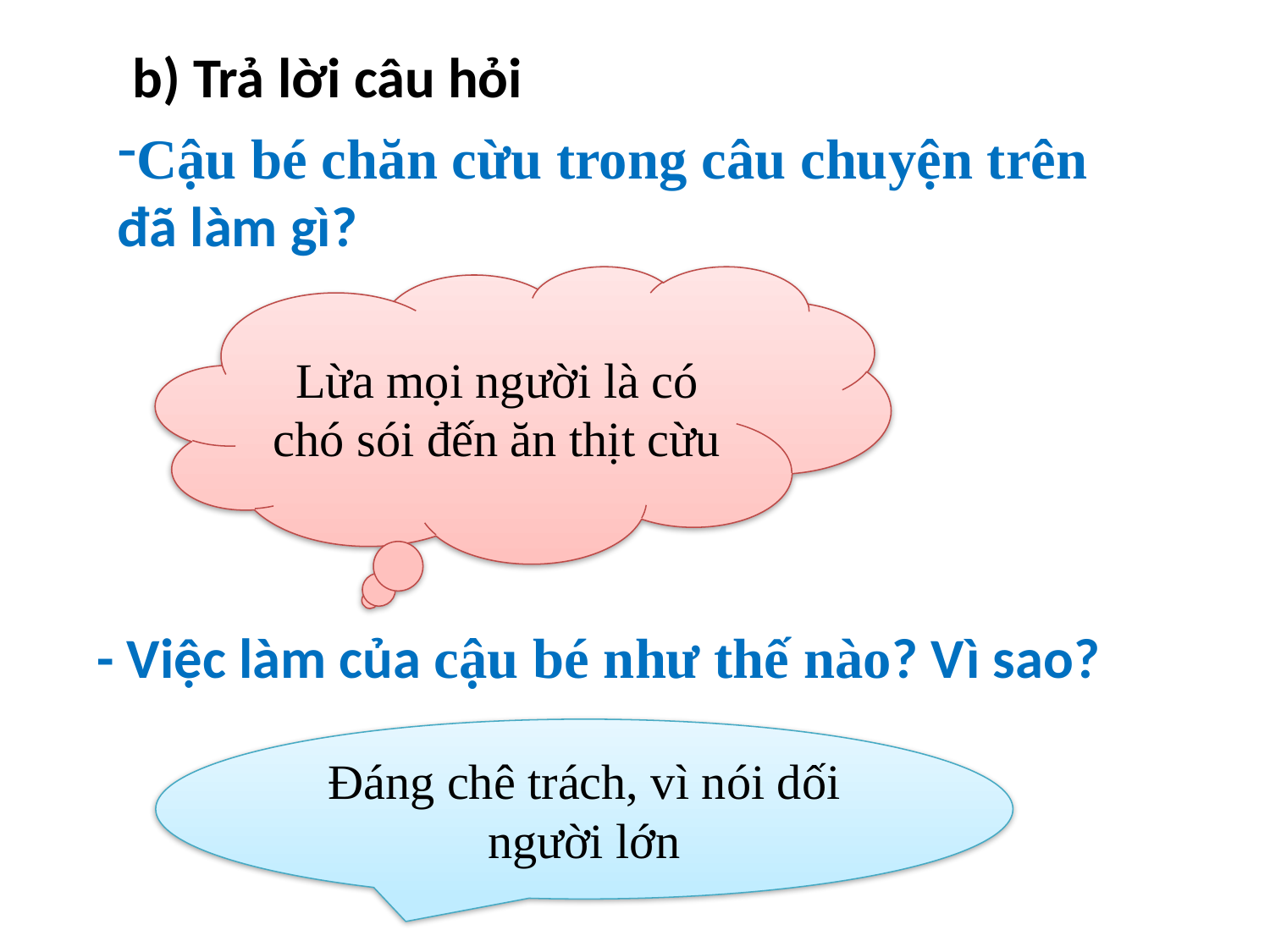

b) Trả lời câu hỏi
Cậu bé chăn cừu trong câu chuyện trên
đã làm gì?
Lừa mọi người là có chó sói đến ăn thịt cừu
- Việc làm của cậu bé như thế nào? Vì sao?
Đáng chê trách, vì nói dối người lớn